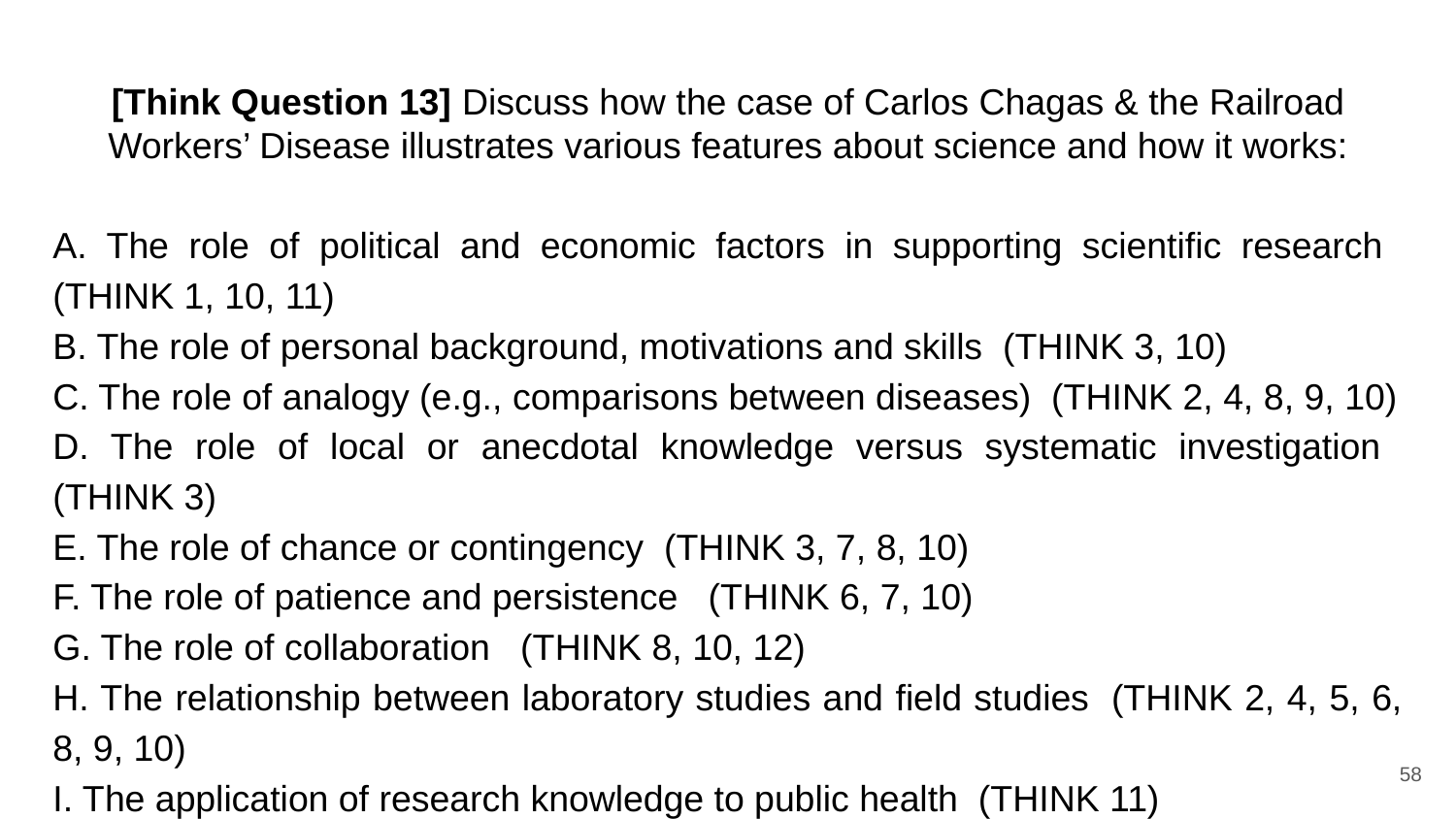

[Think Question 13] Discuss how the case of Carlos Chagas & the Railroad Workers’ Disease illustrates various features about science and how it works:
A. The role of political and economic factors in supporting scientific research  (THINK 1, 10, 11)
B. The role of personal background, motivations and skills  (THINK 3, 10)
C. The role of analogy (e.g., comparisons between diseases)  (THINK 2, 4, 8, 9, 10)
D. The role of local or anecdotal knowledge versus systematic investigation  (THINK 3)
E. The role of chance or contingency  (THINK 3, 7, 8, 10)
F. The role of patience and persistence   (THINK 6, 7, 10)
G. The role of collaboration   (THINK 8, 10, 12)
H. The relationship between laboratory studies and field studies  (THINK 2, 4, 5, 6, 8, 9, 10)
I. The application of research knowledge to public health  (THINK 11)
J. Incentives and rewards  (THINK 12)
58